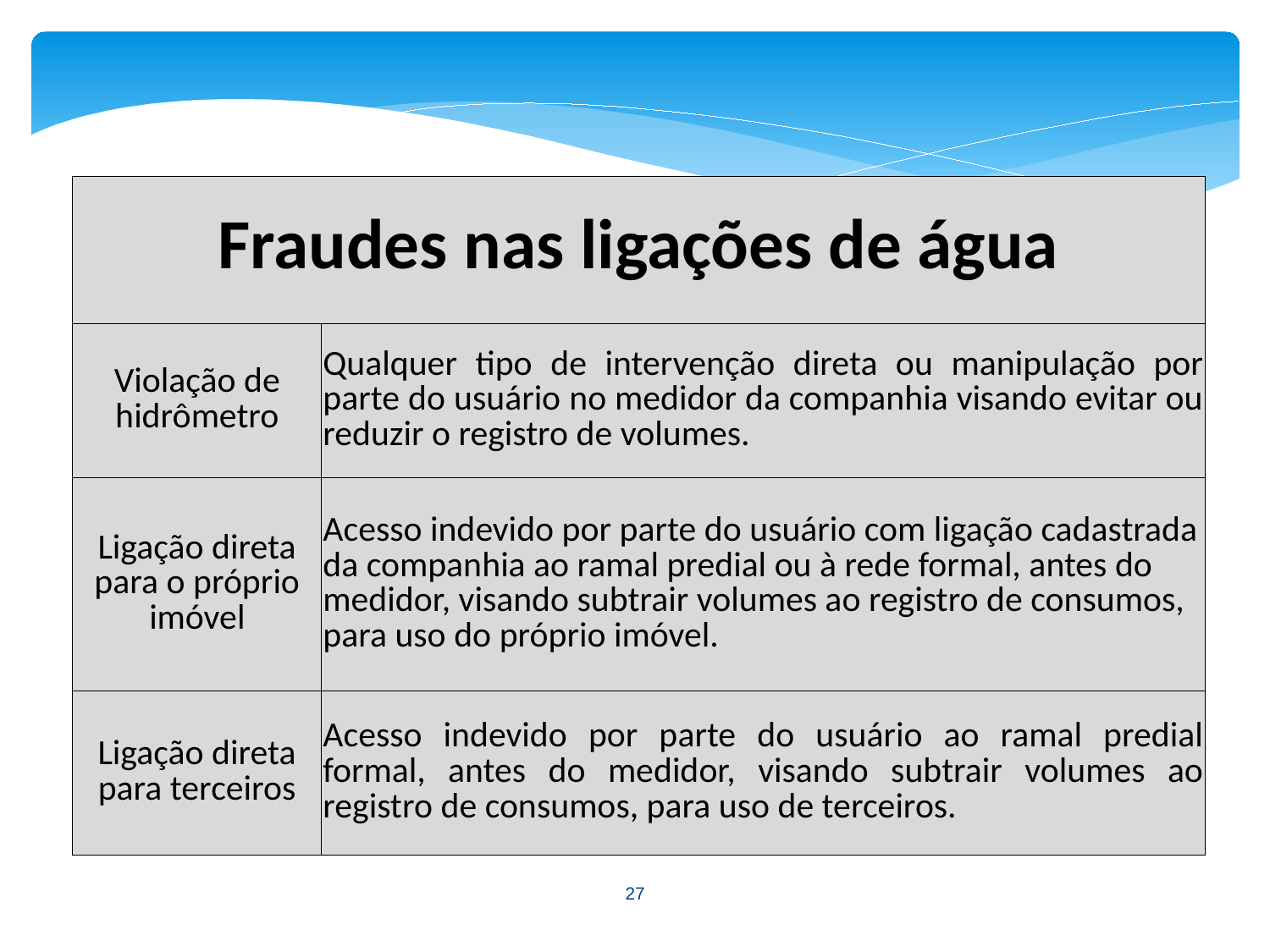

| Fraudes nas ligações de água |  |
| --- | --- |
| Violação de hidrômetro | Qualquer tipo de intervenção direta ou manipulação por parte do usuário no medidor da companhia visando evitar ou reduzir o registro de volumes. |
| Ligação direta para o próprio imóvel | Acesso indevido por parte do usuário com ligação cadastrada da companhia ao ramal predial ou à rede formal, antes do medidor, visando subtrair volumes ao registro de consumos, para uso do próprio imóvel. |
| Ligação direta para terceiros | Acesso indevido por parte do usuário ao ramal predial formal, antes do medidor, visando subtrair volumes ao registro de consumos, para uso de terceiros. |
27